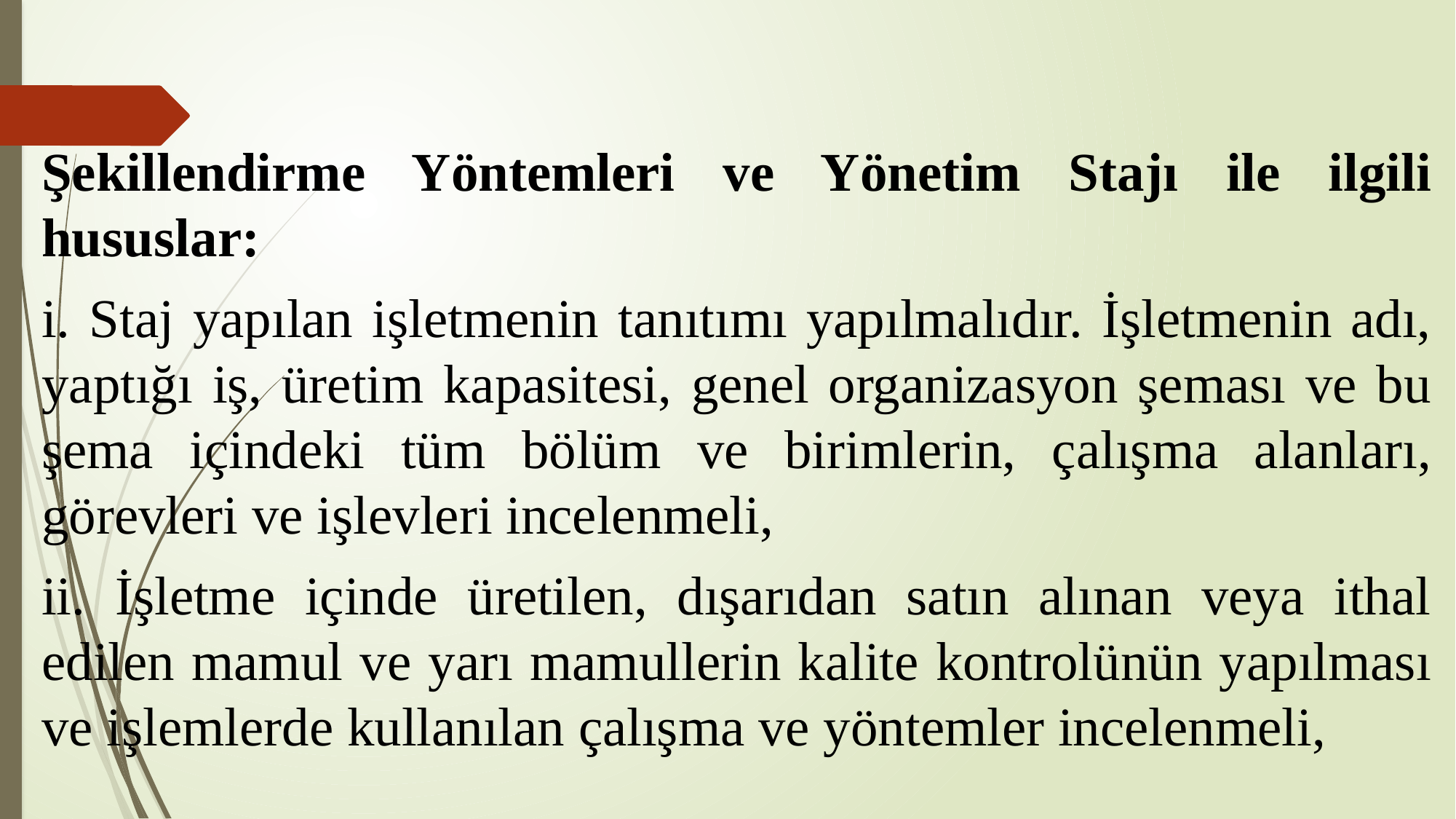

Şekillendirme Yöntemleri ve Yönetim Stajı ile ilgili hususlar:
i. Staj yapılan işletmenin tanıtımı yapılmalıdır. İşletmenin adı, yaptığı iş, üretim kapasitesi, genel organizasyon şeması ve bu şema içindeki tüm bölüm ve birimlerin, çalışma alanları, görevleri ve işlevleri incelenmeli,
ii. İşletme içinde üretilen, dışarıdan satın alınan veya ithal edilen mamul ve yarı mamullerin kalite kontrolünün yapılması ve işlemlerde kullanılan çalışma ve yöntemler incelenmeli,